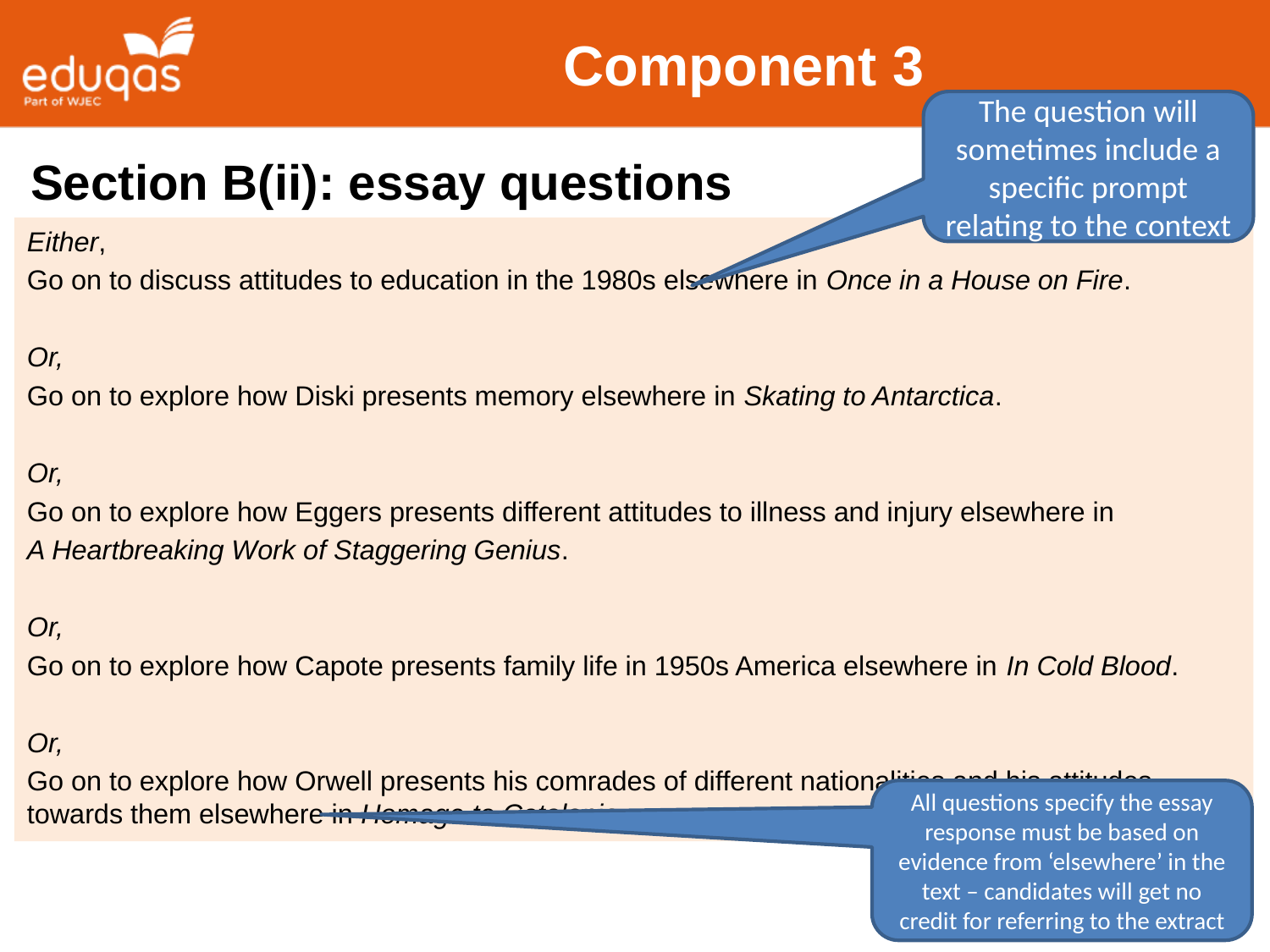

# Component 3
The question will sometimes include a specific prompt relating to the context
Section B(ii): essay questions
Either,
Go on to discuss attitudes to education in the 1980s elsewhere in Once in a House on Fire.

Or,
Go on to explore how Diski presents memory elsewhere in Skating to Antarctica.

Or,
Go on to explore how Eggers presents different attitudes to illness and injury elsewhere in
A Heartbreaking Work of Staggering Genius.

Or,
Go on to explore how Capote presents family life in 1950s America elsewhere in In Cold Blood.

Or,
Go on to explore how Orwell presents his comrades of different nationalities and his attitudes towards them elsewhere in Homage to Catalonia.
All questions specify the essay response must be based on evidence from ‘elsewhere’ in the text – candidates will get no credit for referring to the extract